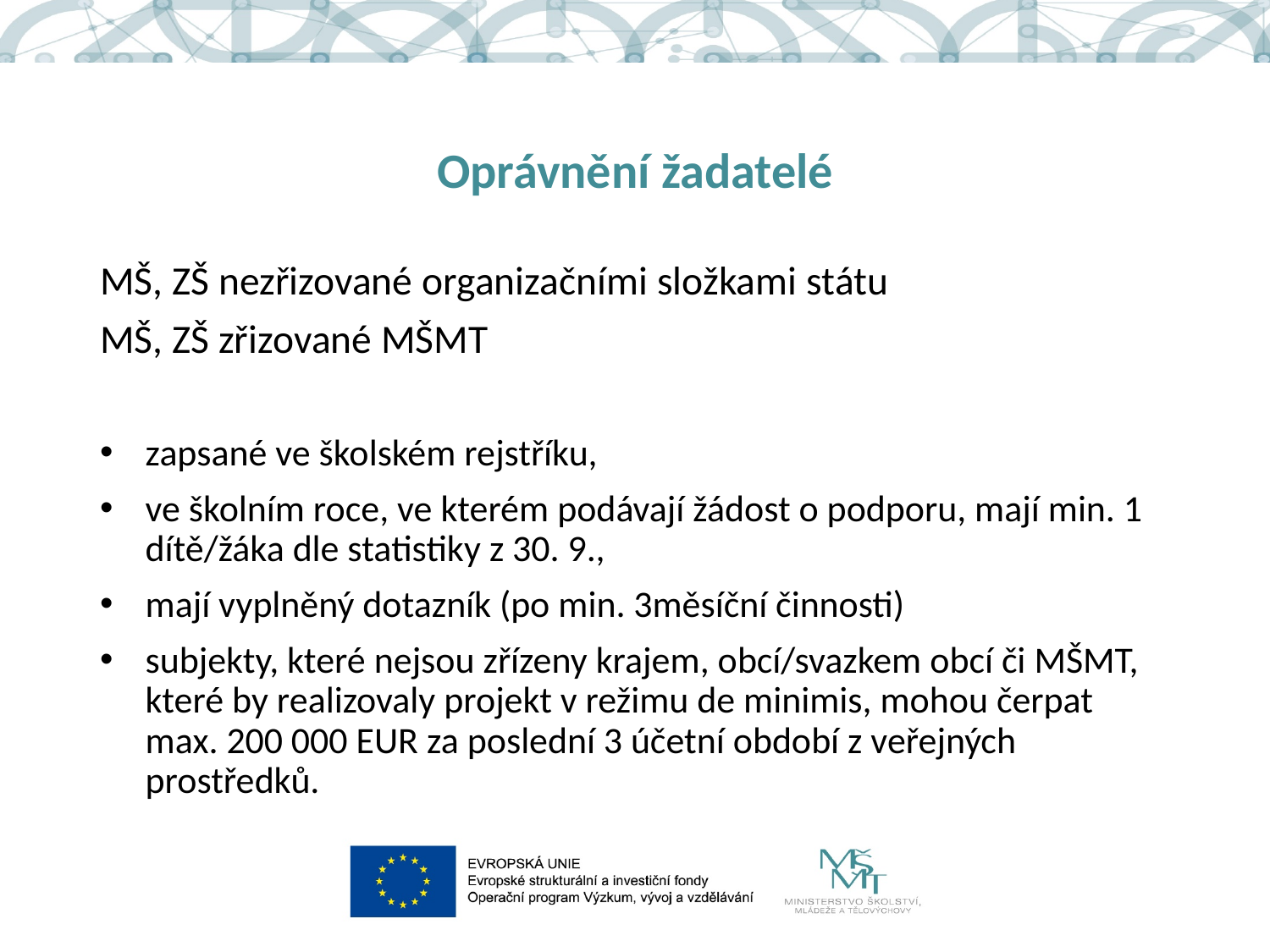

# Oprávnění žadatelé
MŠ, ZŠ nezřizované organizačními složkami státu
MŠ, ZŠ zřizované MŠMT

zapsané ve školském rejstříku,
ve školním roce, ve kterém podávají žádost o podporu, mají min. 1 dítě/žáka dle statistiky z 30. 9.,
mají vyplněný dotazník (po min. 3měsíční činnosti)
subjekty, které nejsou zřízeny krajem, obcí/svazkem obcí či MŠMT, které by realizovaly projekt v režimu de minimis, mohou čerpat max. 200 000 EUR za poslední 3 účetní období z veřejných prostředků.